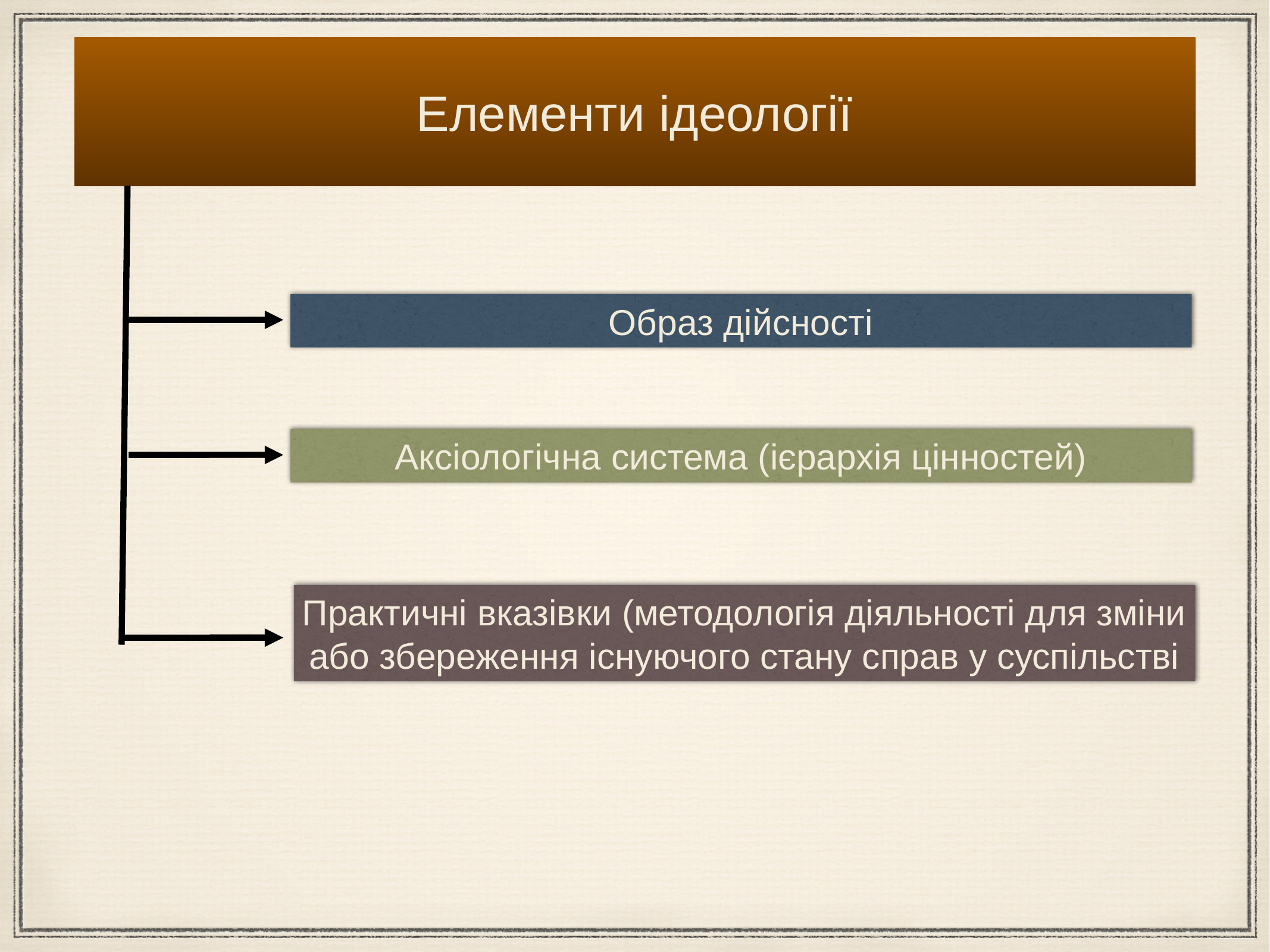

# Елементи ідеології

Образ дійсності

Аксіологічна система (ієрархія цінностей)

Практичні вказівки (методологія діяльності для зміни або збереження існуючого стану справ у суспільстві